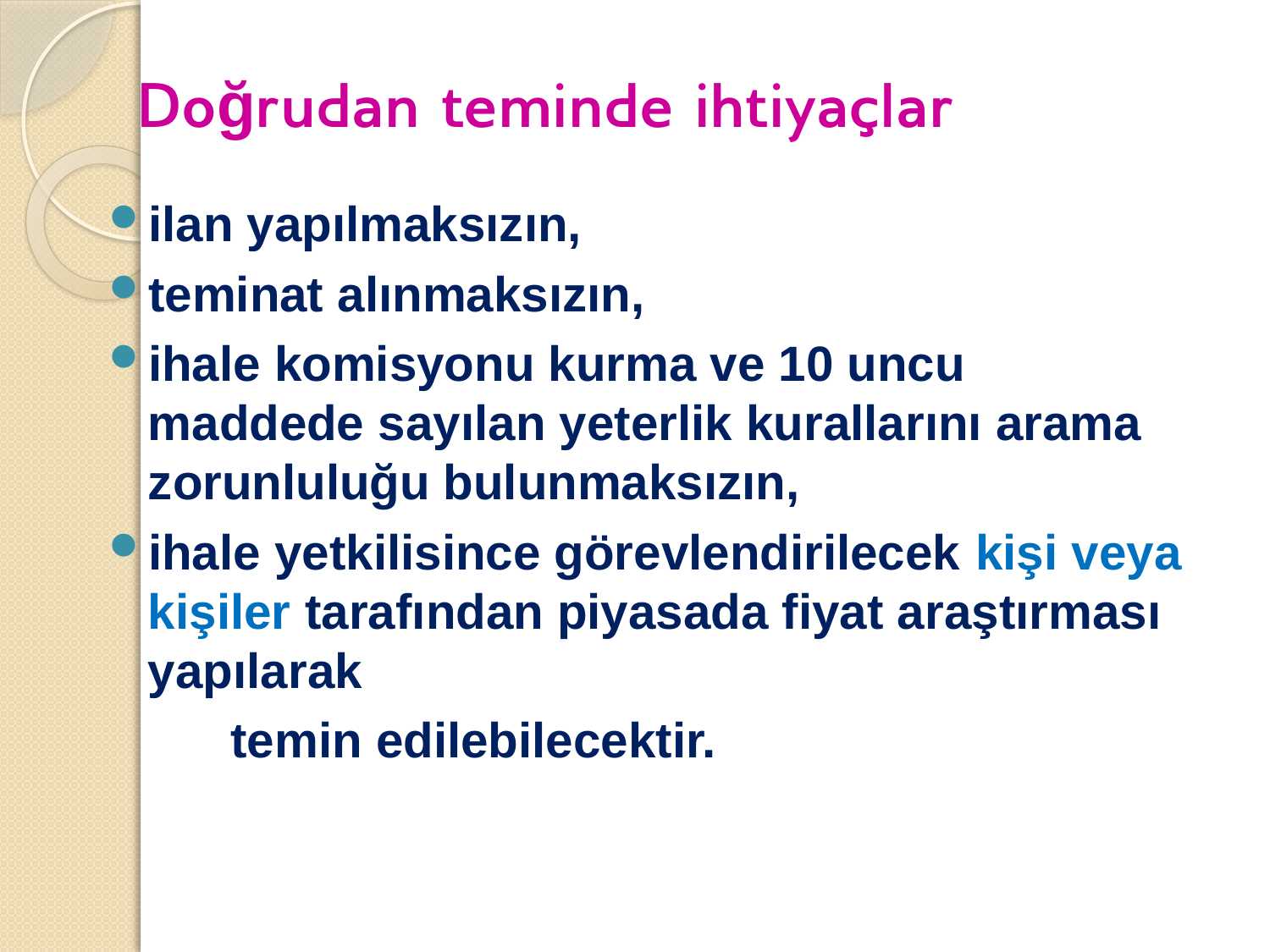

# Doğrudan teminde ihtiyaçlar
ilan yapılmaksızın,
teminat alınmaksızın,
ihale komisyonu kurma ve 10 uncu maddede sayılan yeterlik kurallarını arama zorunluluğu bulunmaksızın,
ihale yetkilisince görevlendirilecek kişi veya kişiler tarafından piyasada fiyat araştırması yapılarak
	      temin edilebilecektir.